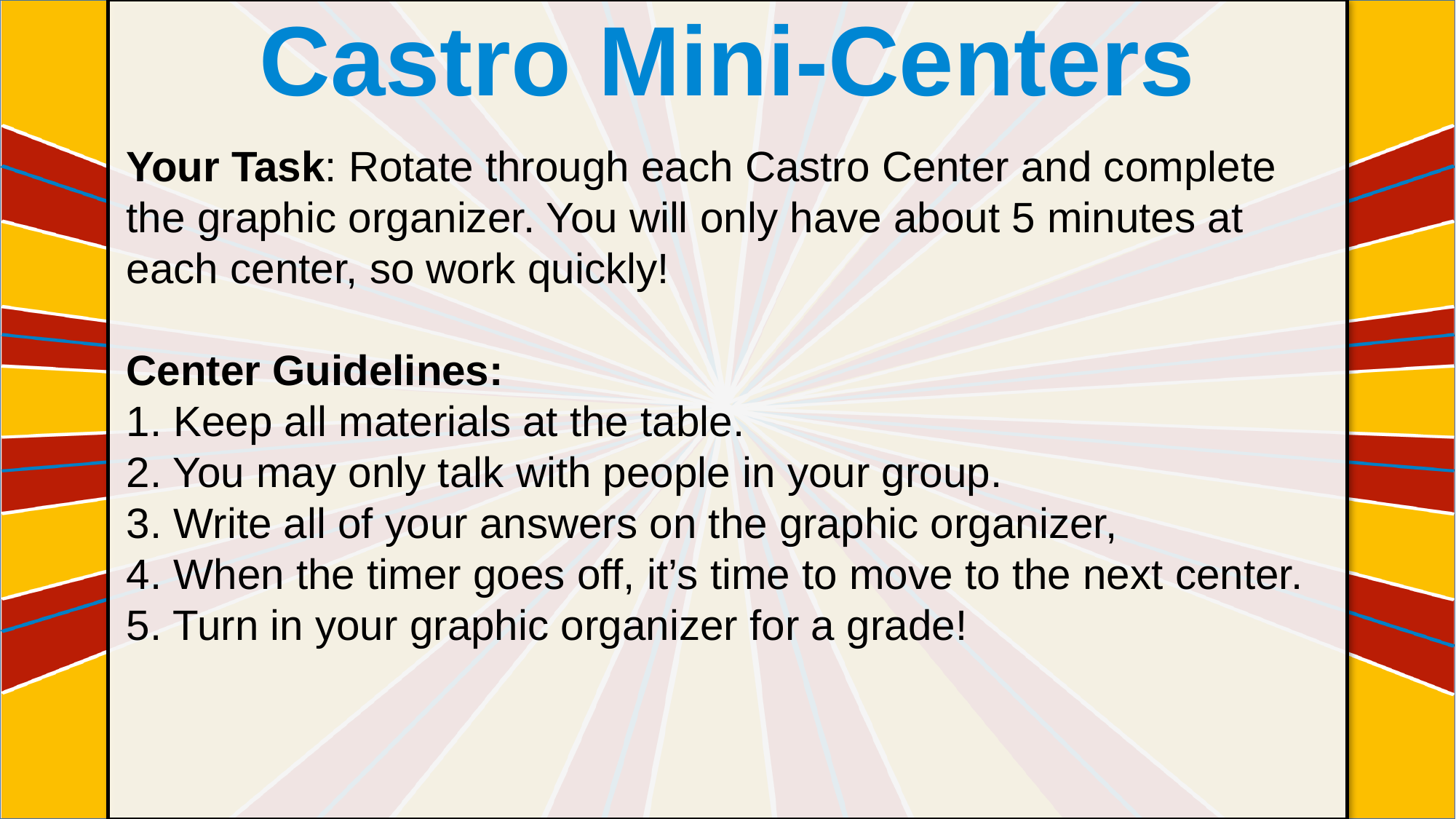

Castro Mini-Centers
Your Task: Rotate through each Castro Center and complete the graphic organizer. You will only have about 5 minutes at each center, so work quickly!

Center Guidelines:
1. Keep all materials at the table.
2. You may only talk with people in your group.
3. Write all of your answers on the graphic organizer,
4. When the timer goes off, it’s time to move to the next center.
5. Turn in your graphic organizer for a grade!
#